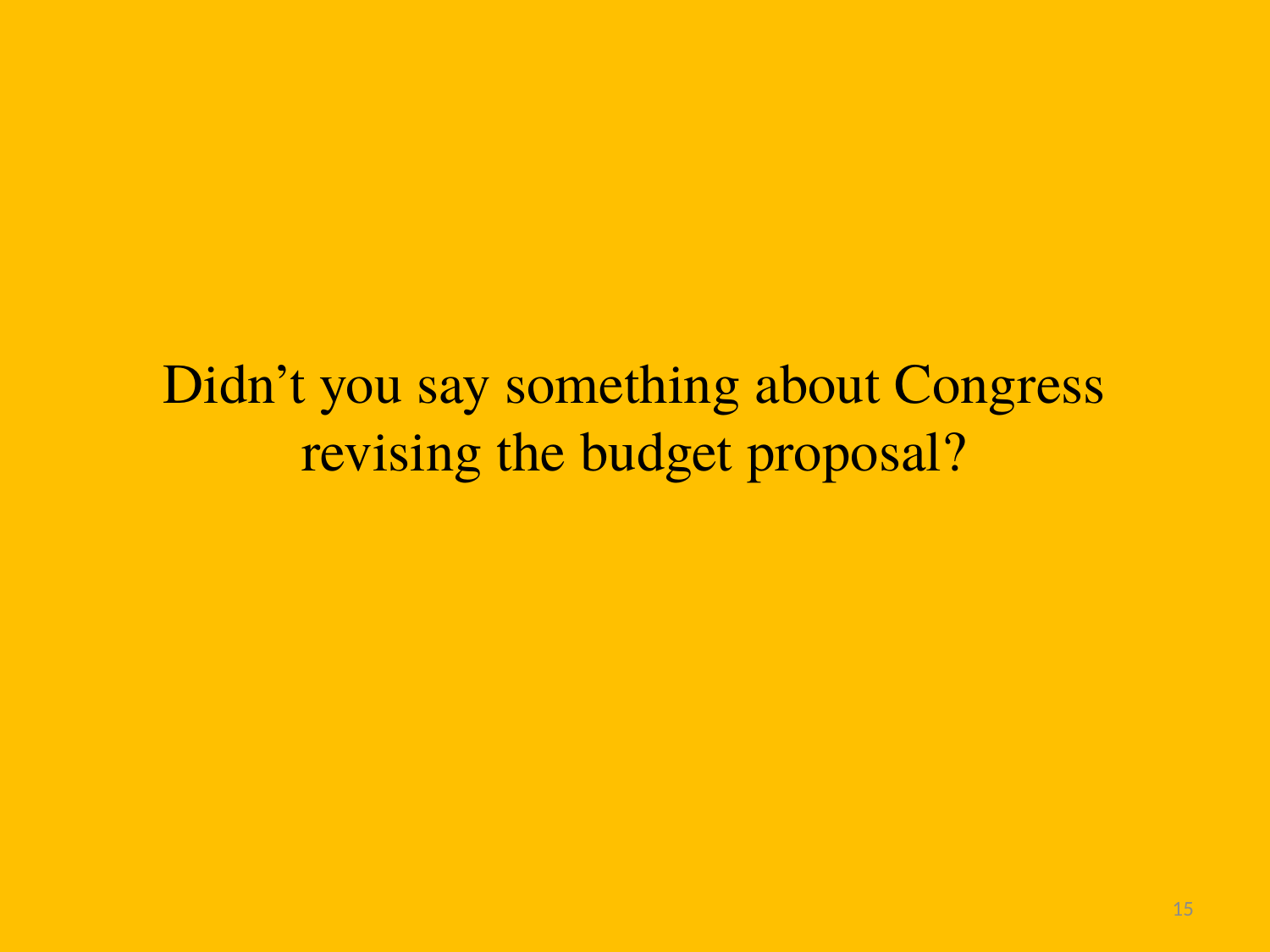

Didn’t you say something about Congress revising the budget proposal?
15